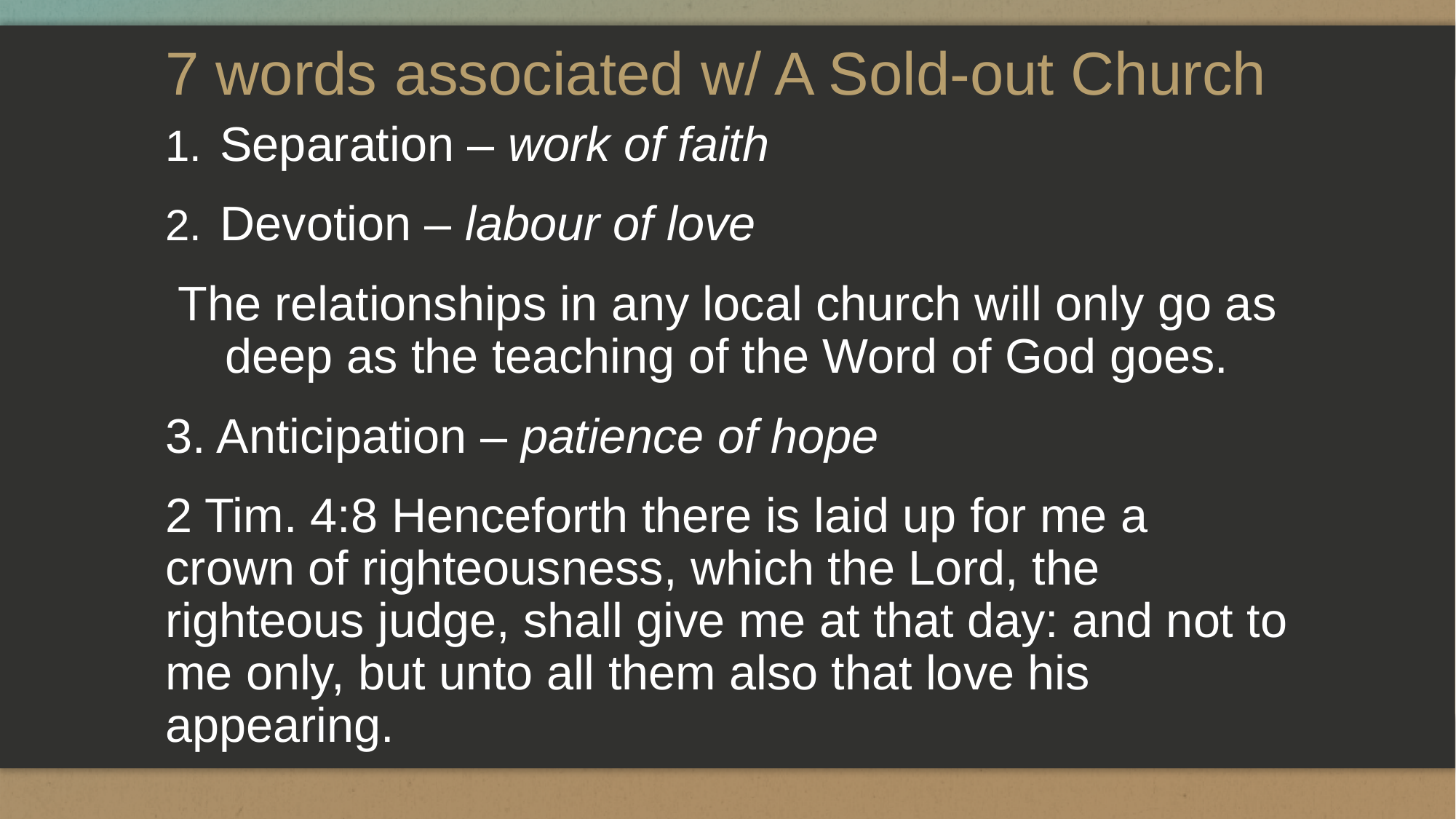

# 7 words associated w/ A Sold-out Church
Separation – work of faith
Devotion – labour of love
The relationships in any local church will only go as deep as the teaching of the Word of God goes.
3. Anticipation – patience of hope
2 Tim. 4:8 Henceforth there is laid up for me a crown of righteousness, which the Lord, the righteous judge, shall give me at that day: and not to me only, but unto all them also that love his appearing.